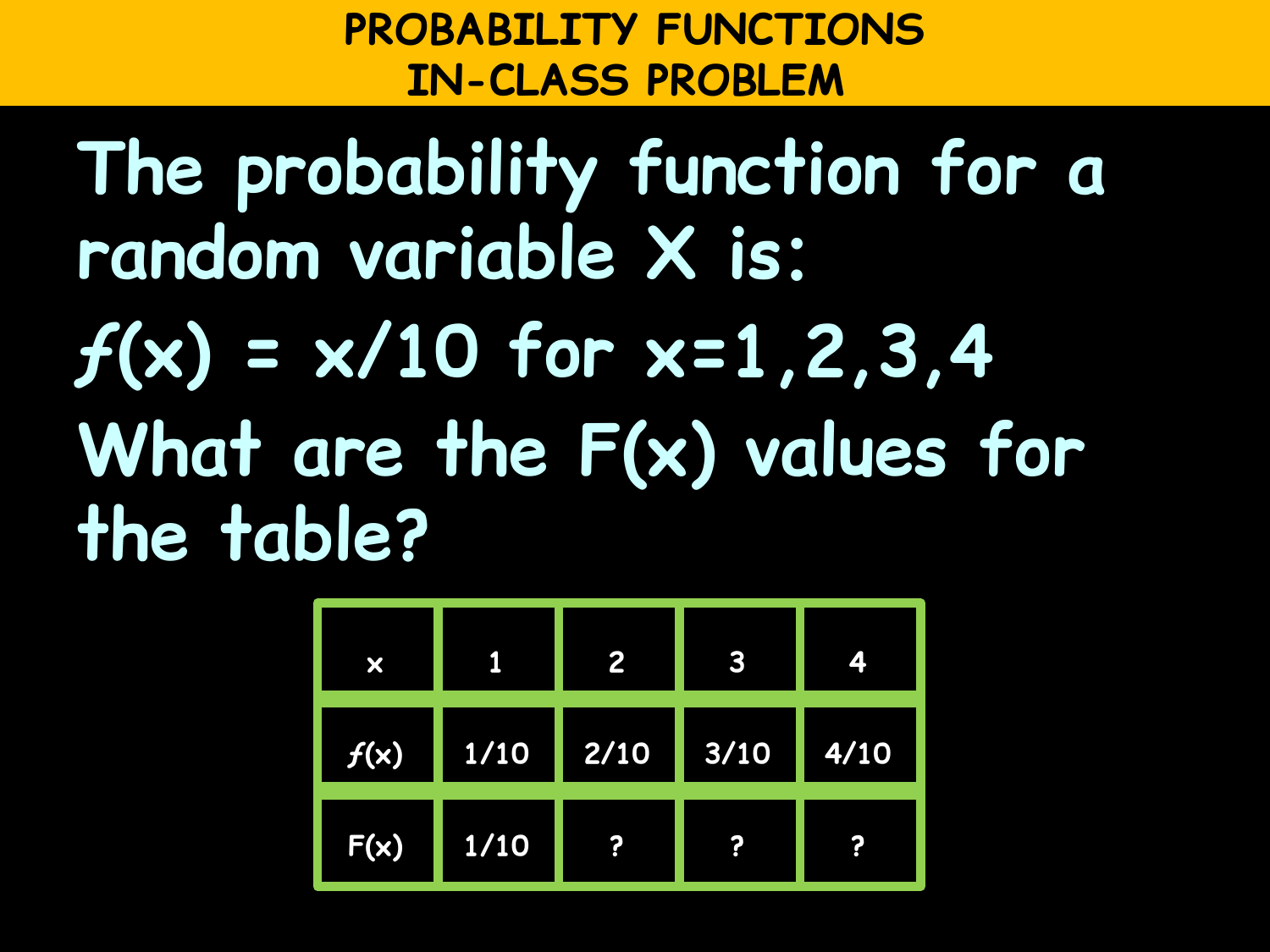

PROBABILITY FUNCTIONS
IN-CLASS PROBLEM
The probability function for a random variable X is:
ƒ(x) = x/10 for x=1,2,3,4
What are the F(x) values for the table?

x
1
2
3
4
ƒ(x)
1/10
2/10
3/10
4/10
F(x)
1/10
?
?
?